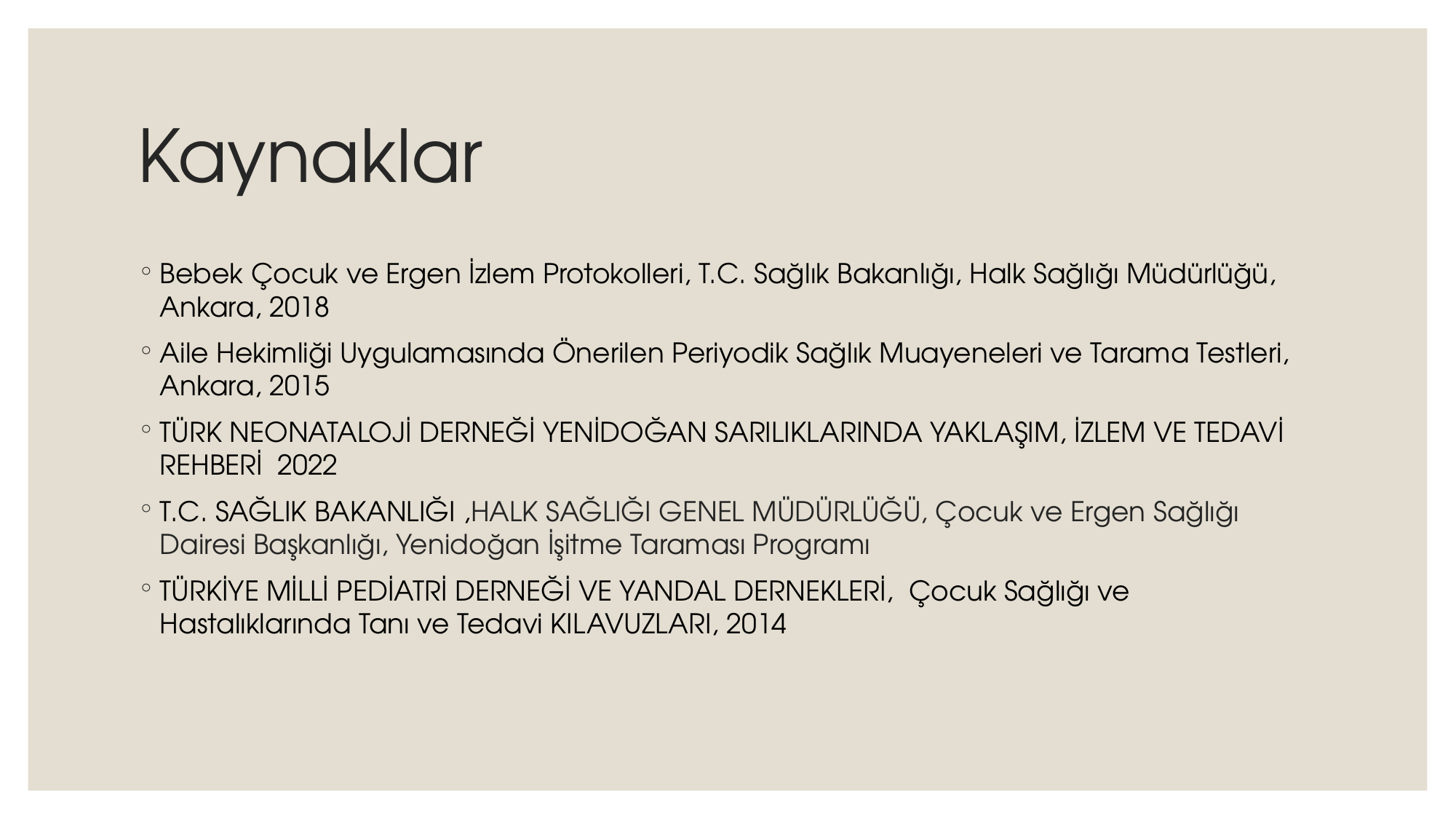

# Kaynaklar
Bebek Çocuk ve Ergen İzlem Protokolleri, T.C. Sağlık Bakanlığı, Halk Sağlığı Müdürlüğü, Ankara, 2018
Aile Hekimliği Uygulamasında Önerilen Periyodik Sağlık Muayeneleri ve Tarama Testleri, Ankara, 2015
TÜRK NEONATALOJİ DERNEĞİ YENİDOĞAN SARILIKLARINDA YAKLAŞIM, İZLEM VE TEDAVİ REHBERİ  2022
T.C. SAĞLIK BAKANLIĞI ,HALK SAĞLIĞI GENEL MÜDÜRLÜĞÜ, Çocuk ve Ergen Sağlığı Dairesi Başkanlığı, Yenidoğan İşitme Taraması Programı
TÜRKİYE MİLLİ PEDİATRİ DERNEĞİ VE YANDAL DERNEKLERİ,  Çocuk Sağlığı ve Hastalıklarında Tanı ve Tedavi KILAVUZLARI, 2014